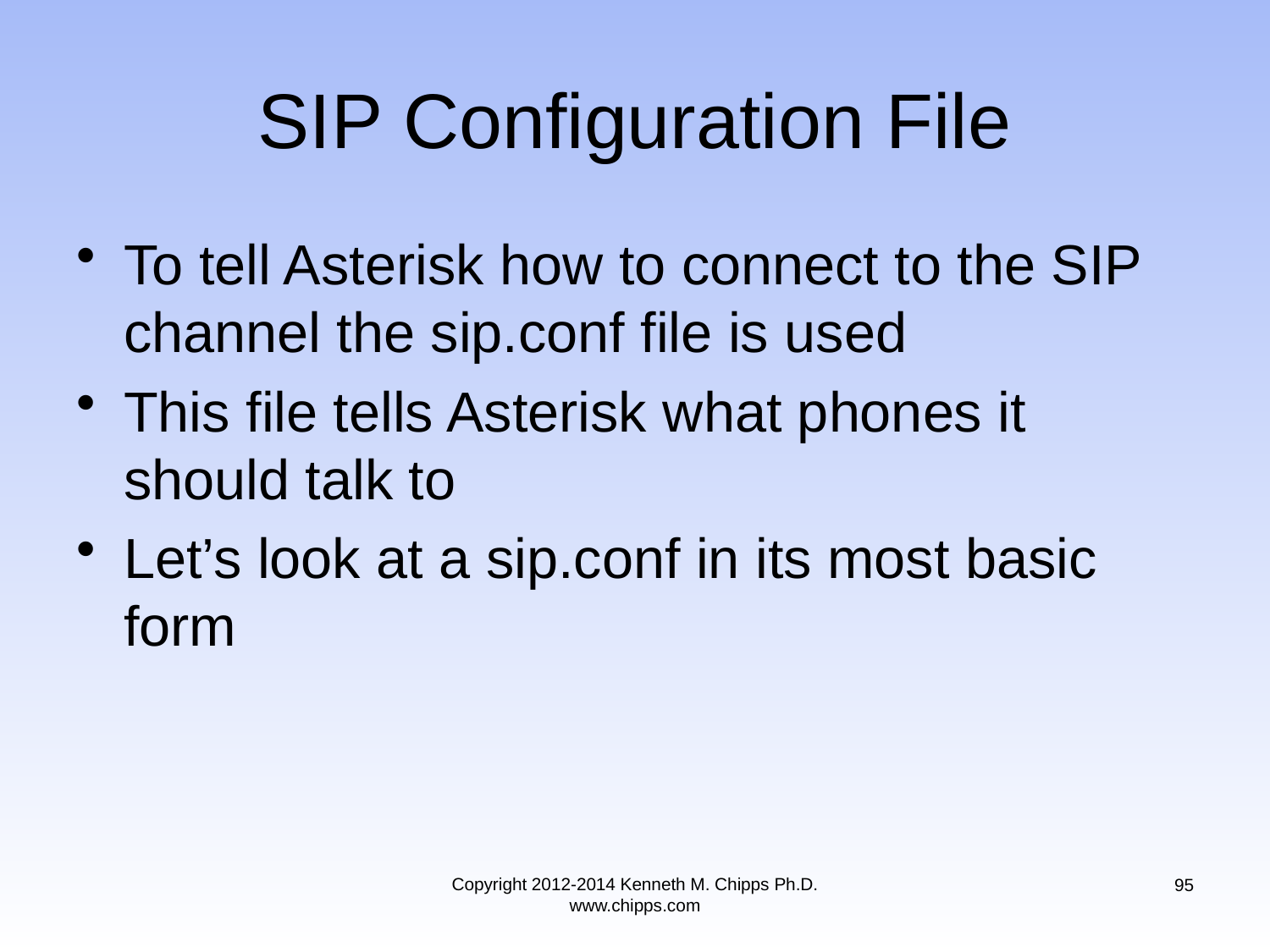

# SIP Configuration File
To tell Asterisk how to connect to the SIP channel the sip.conf file is used
This file tells Asterisk what phones it should talk to
Let’s look at a sip.conf in its most basic form
Copyright 2012-2014 Kenneth M. Chipps Ph.D. www.chipps.com
95